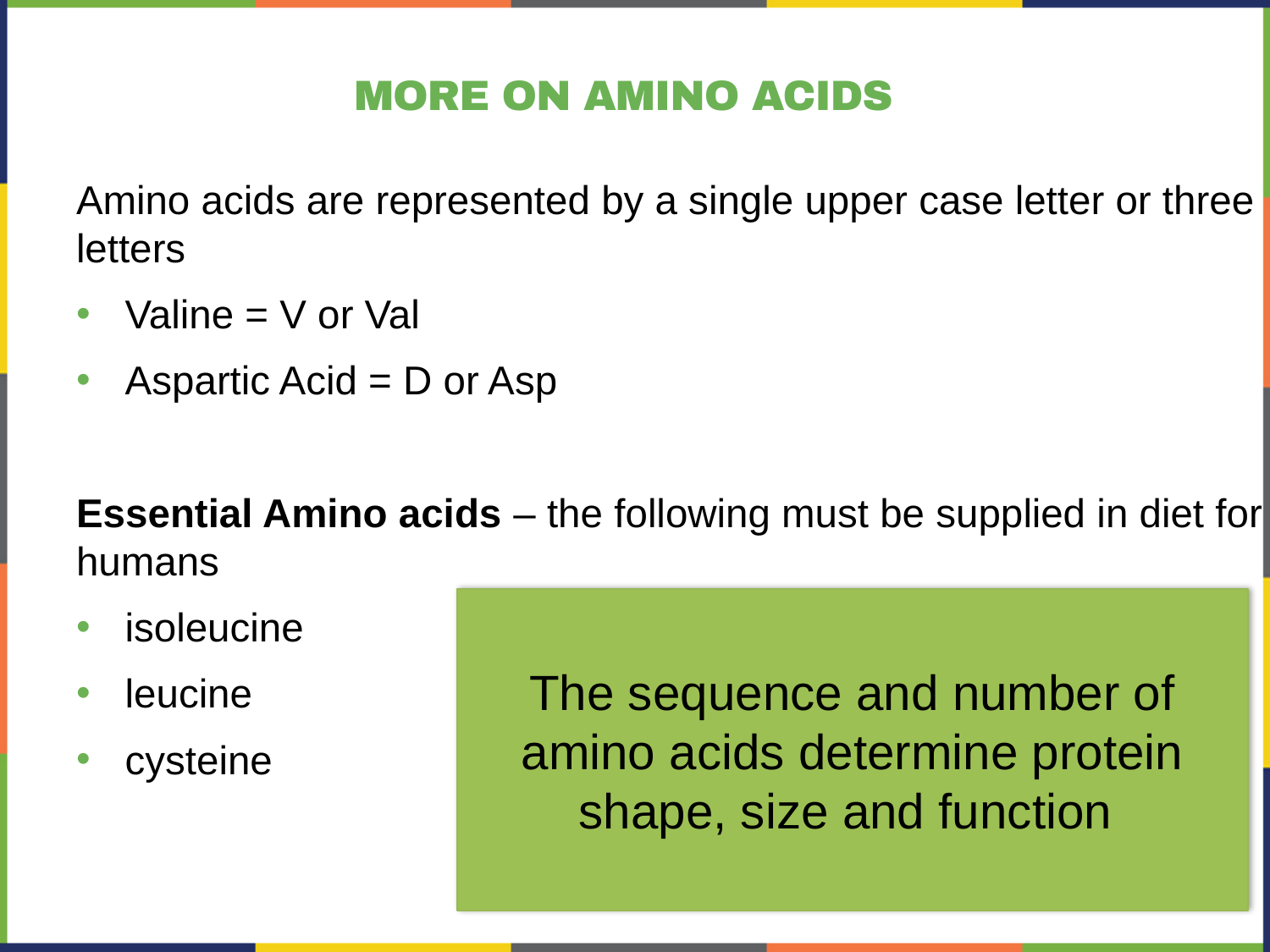

# More on amino acids
Amino acids are represented by a single upper case letter or three letters
Valine = V or Val
Aspartic Acid = D or Asp

Essential Amino acids – the following must be supplied in diet for humans
isoleucine
leucine
cysteine

The sequence and number of amino acids determine protein shape, size and function